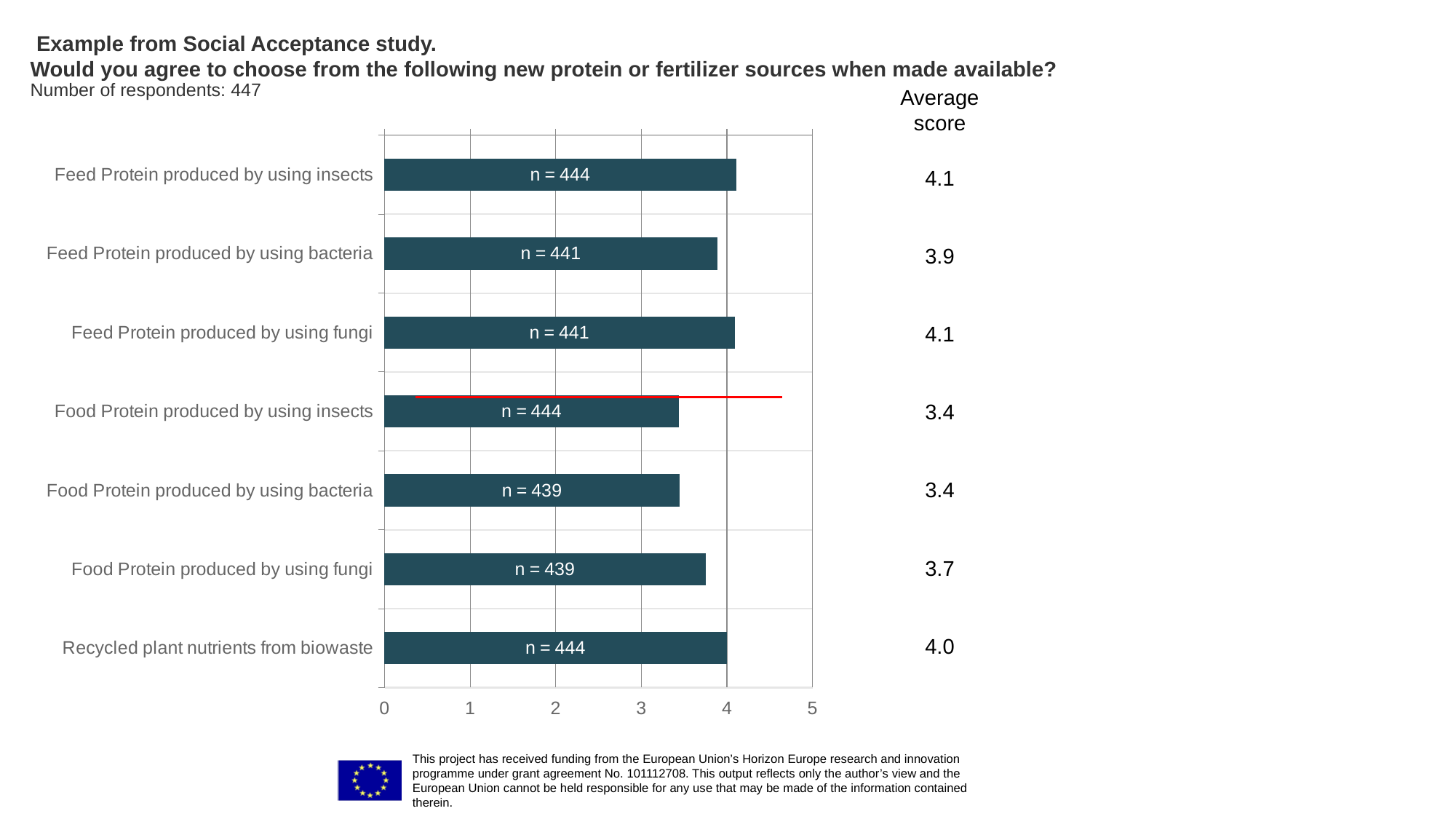

Example from Social Acceptance study.
Would you agree to choose from the following new protein or fertilizer sources when made available?
Number of respondents: 447
Average score

### Chart

| Category | Would you agree to choose from the following new protein or fertilizer sources when made available? | Avg. |
|---|---|---|
| Feed Protein produced by using insects | 4.10585585585586 | 0.5 |
| Feed Protein produced by using bacteria | 3.88662131519274 | 1.5 |
| Feed Protein produced by using fungi | 4.08843537414966 | 2.5 |
| Food Protein produced by using insects | 3.43468468468468 | 3.5 |
| Food Protein produced by using bacteria | 3.44419134396355 | 4.5 |
| Food Protein produced by using fungi | 3.749430523918 | 5.5 |
| Recycled plant nutrients from biowaste | 3.9954954954955 | 6.5 |
4.1
3.9
4.1
3.4
3.4
3.7
4.0